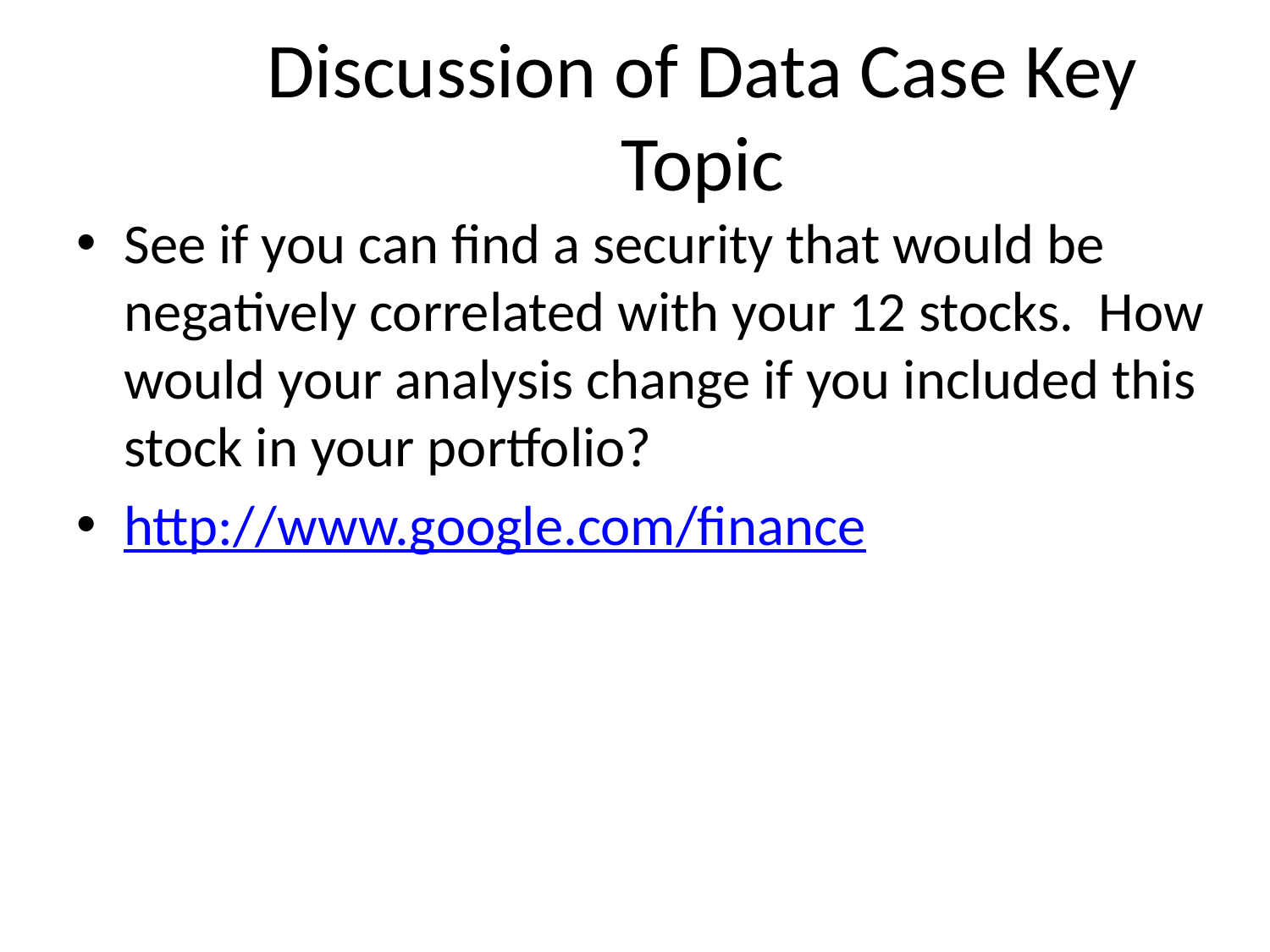

# Discussion of Data Case Key Topic
See if you can find a security that would be negatively correlated with your 12 stocks.  How would your analysis change if you included this stock in your portfolio?
http://www.google.com/finance